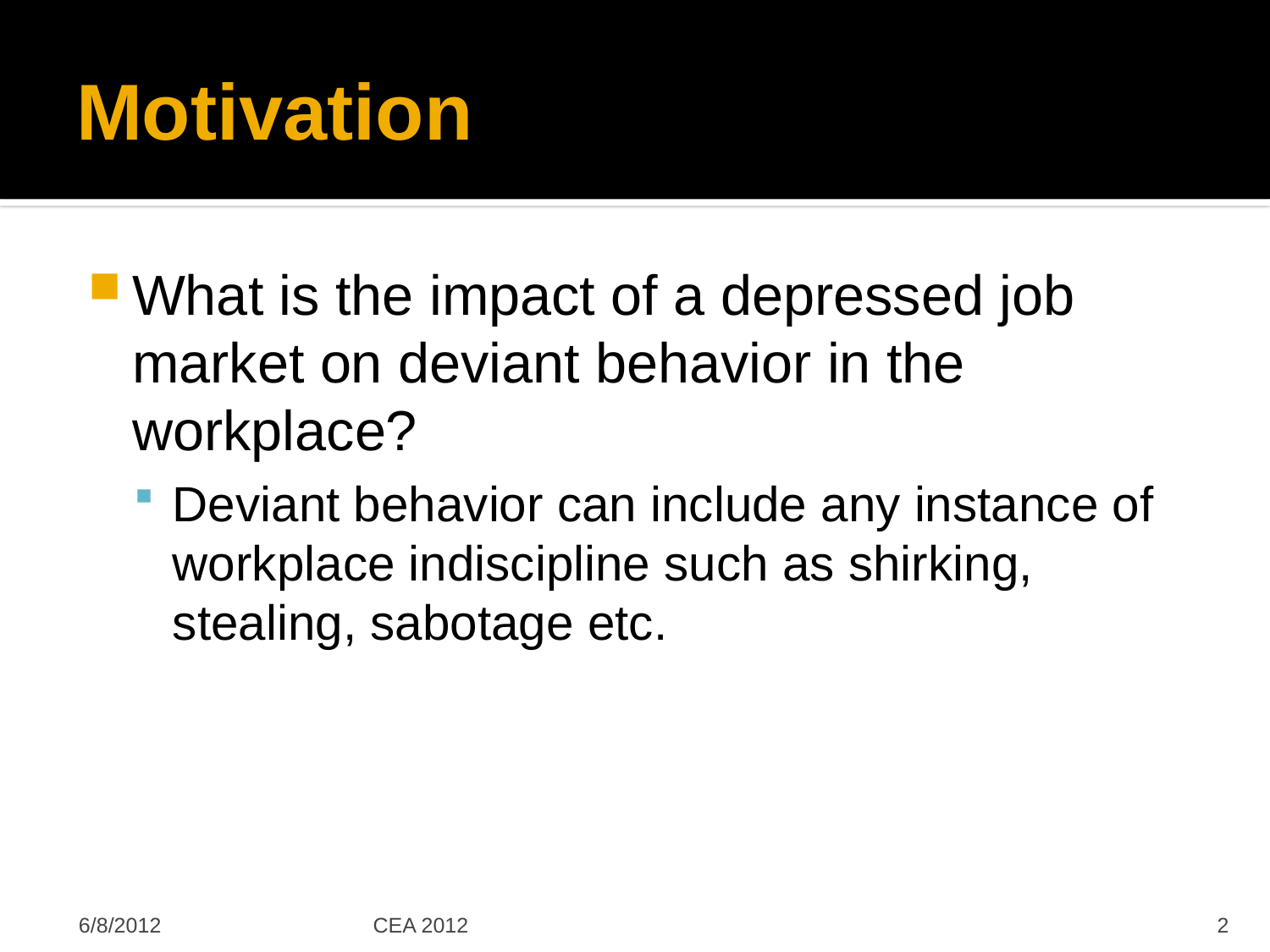

# Motivation
What is the impact of a depressed job market on deviant behavior in the workplace?
Deviant behavior can include any instance of workplace indiscipline such as shirking, stealing, sabotage etc.
6/8/2012
CEA 2012
2